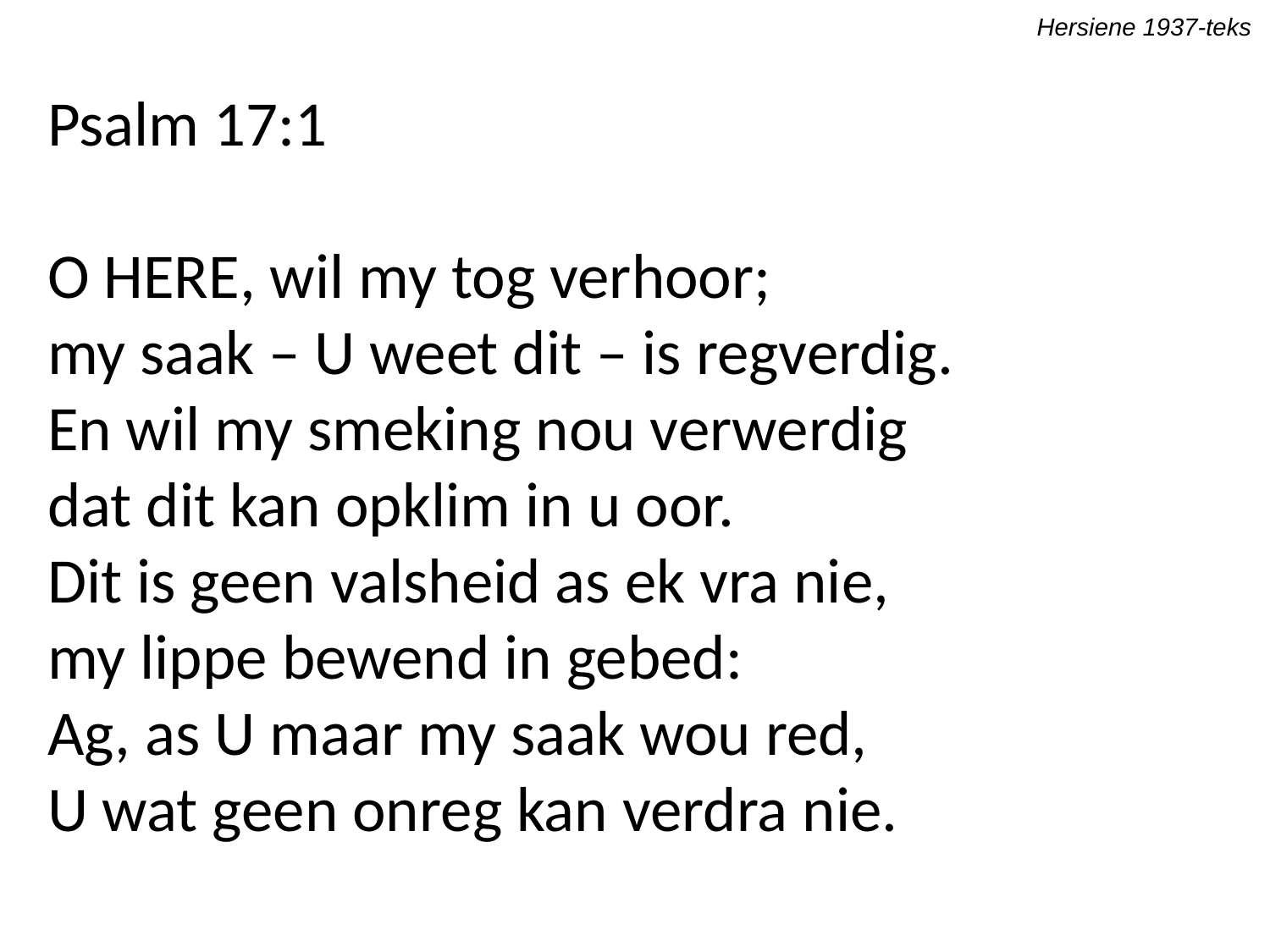

Hersiene 1937-teks
Psalm 17:1

O Here, wil my tog verhoor;
my saak – U weet dit – is regverdig.
En wil my smeking nou verwerdig
dat dit kan opklim in u oor.
Dit is geen valsheid as ek vra nie,
my lippe bewend in gebed:
Ag, as U maar my saak wou red,
U wat geen onreg kan verdra nie.